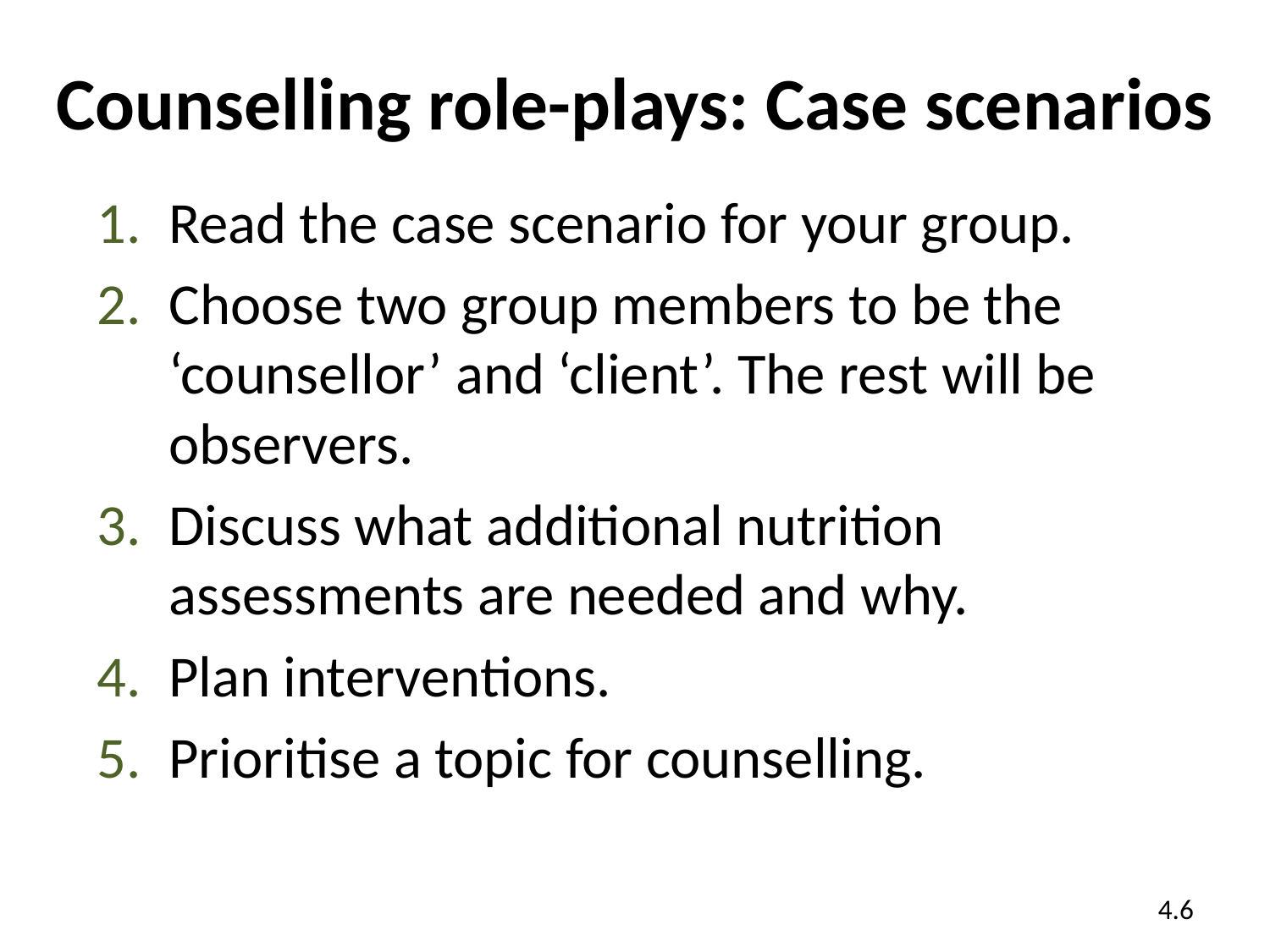

# Counselling role-plays: Case scenarios
Read the case scenario for your group.
Choose two group members to be the ‘counsellor’ and ‘client’. The rest will be observers.
Discuss what additional nutrition assessments are needed and why.
Plan interventions.
Prioritise a topic for counselling.

4.6